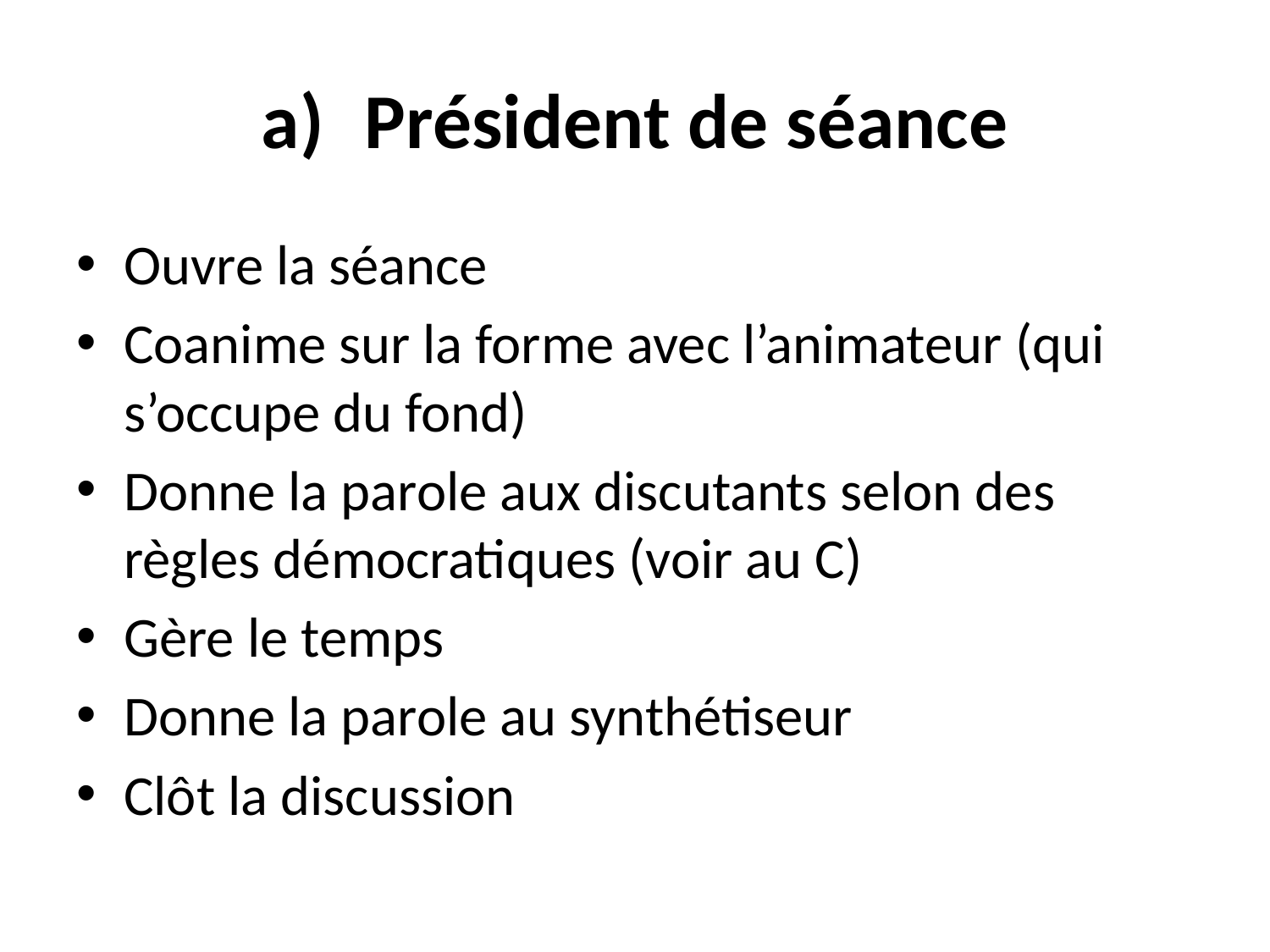

# Président de séance
Ouvre la séance
Coanime sur la forme avec l’animateur (qui s’occupe du fond)
Donne la parole aux discutants selon des règles démocratiques (voir au C)
Gère le temps
Donne la parole au synthétiseur
Clôt la discussion